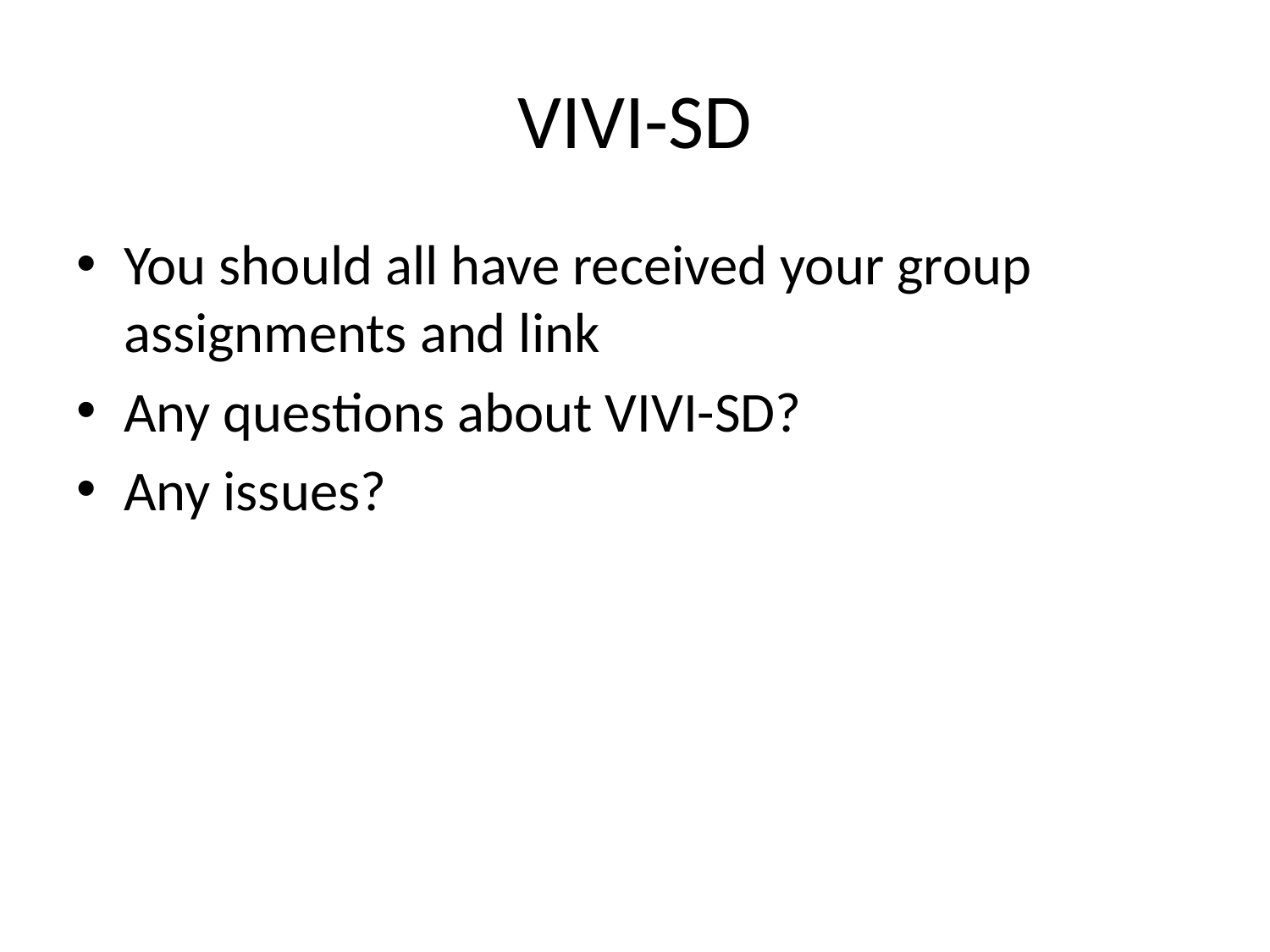

# VIVI-SD
You should all have received your group assignments and link
Any questions about VIVI-SD?
Any issues?